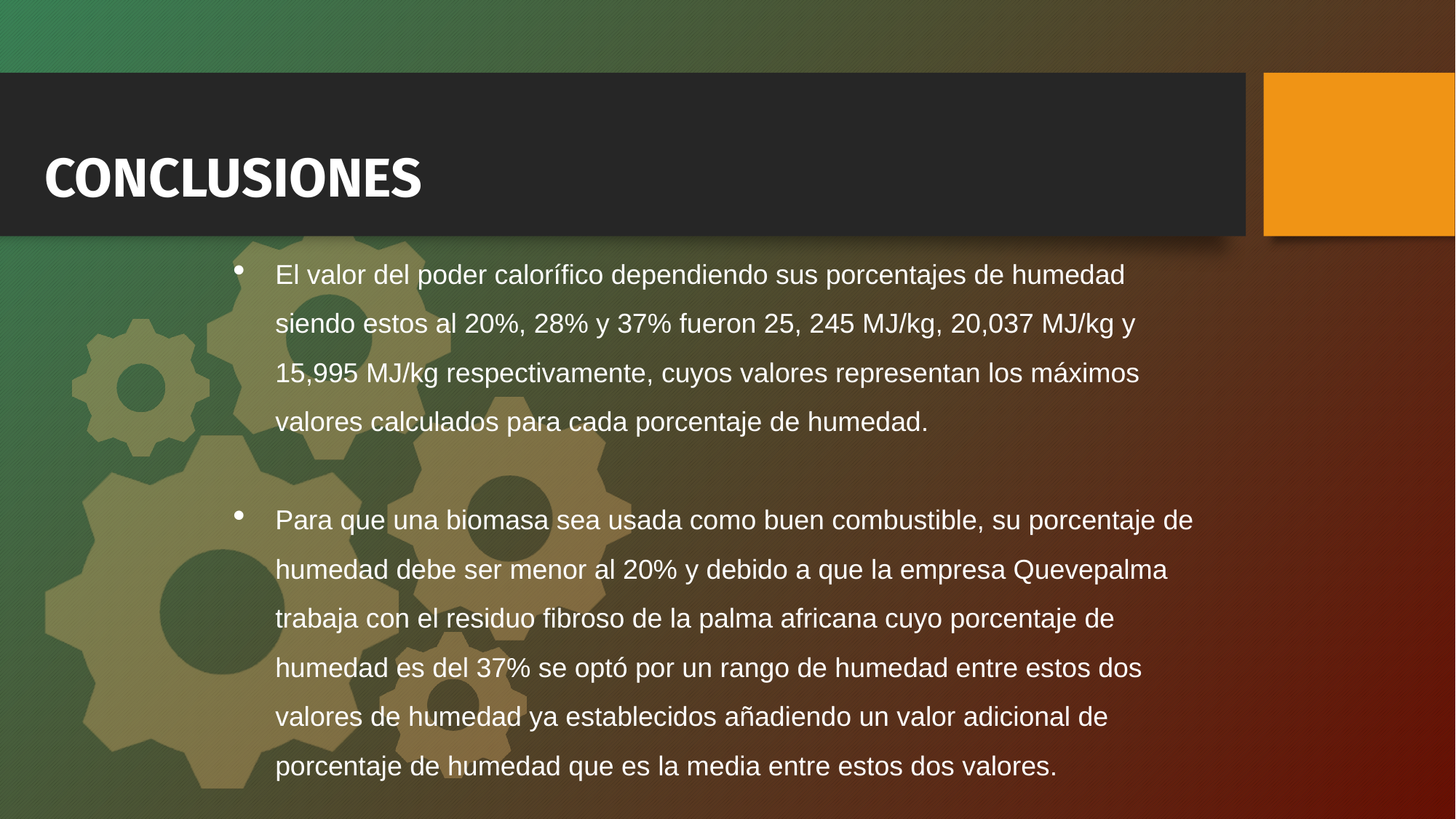

CONCLUSIONES
El valor del poder calorífico dependiendo sus porcentajes de humedad siendo estos al 20%, 28% y 37% fueron 25, 245 MJ/kg, 20,037 MJ/kg y 15,995 MJ/kg respectivamente, cuyos valores representan los máximos valores calculados para cada porcentaje de humedad.

Para que una biomasa sea usada como buen combustible, su porcentaje de humedad debe ser menor al 20% y debido a que la empresa Quevepalma trabaja con el residuo fibroso de la palma africana cuyo porcentaje de humedad es del 37% se optó por un rango de humedad entre estos dos valores de humedad ya establecidos añadiendo un valor adicional de porcentaje de humedad que es la media entre estos dos valores.